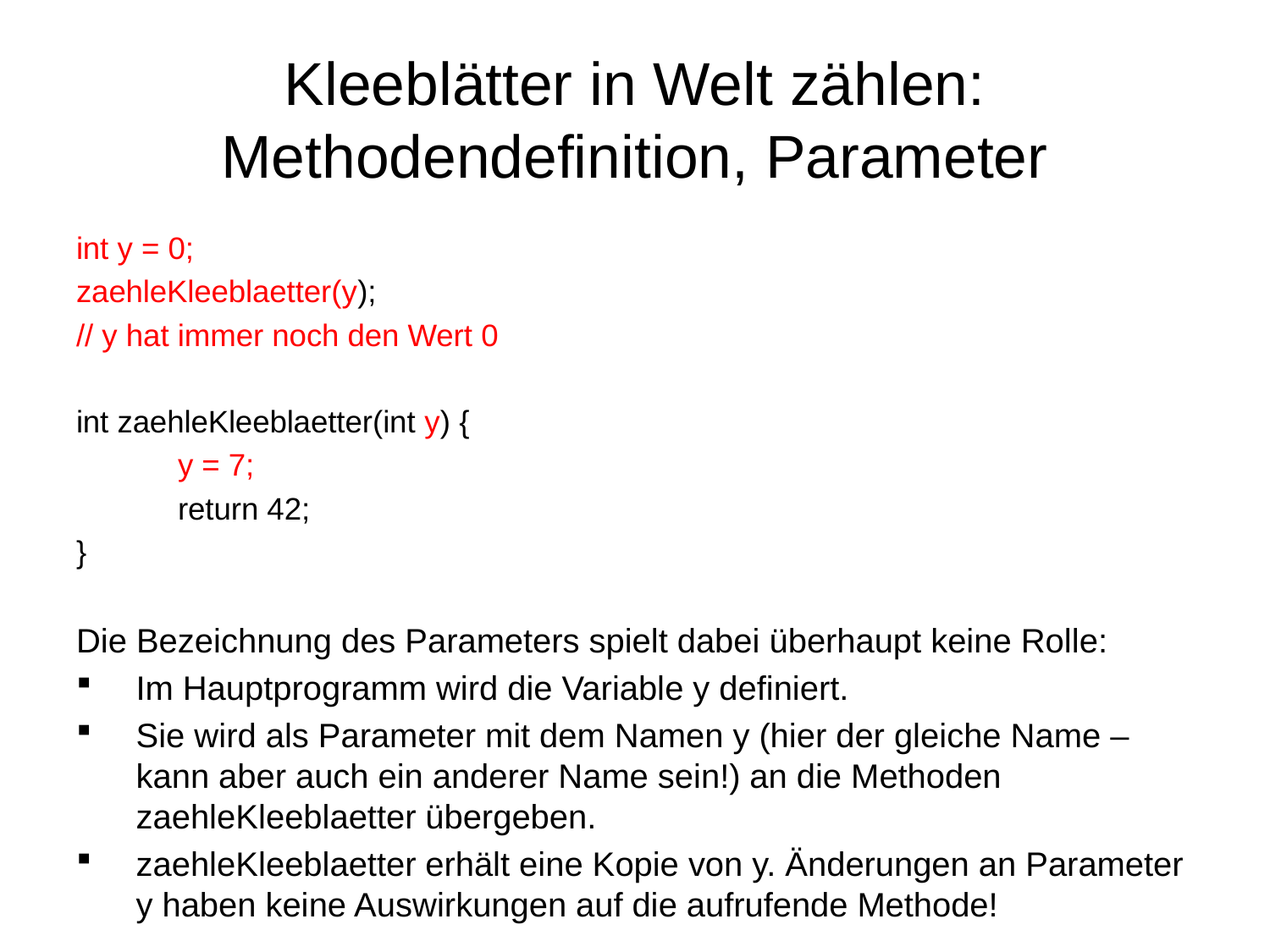

# Kleeblätter in Welt zählen: Methodendefinition, Parameter
int y = 0;
zaehleKleeblaetter(y);
// y hat immer noch den Wert 0

int zaehleKleeblaetter(int y) {
	y = 7;
	return 42;
}

Die Bezeichnung des Parameters spielt dabei überhaupt keine Rolle:
Im Hauptprogramm wird die Variable y definiert.
Sie wird als Parameter mit dem Namen y (hier der gleiche Name – kann aber auch ein anderer Name sein!) an die Methoden zaehleKleeblaetter übergeben.
zaehleKleeblaetter erhält eine Kopie von y. Änderungen an Parameter y haben keine Auswirkungen auf die aufrufende Methode!